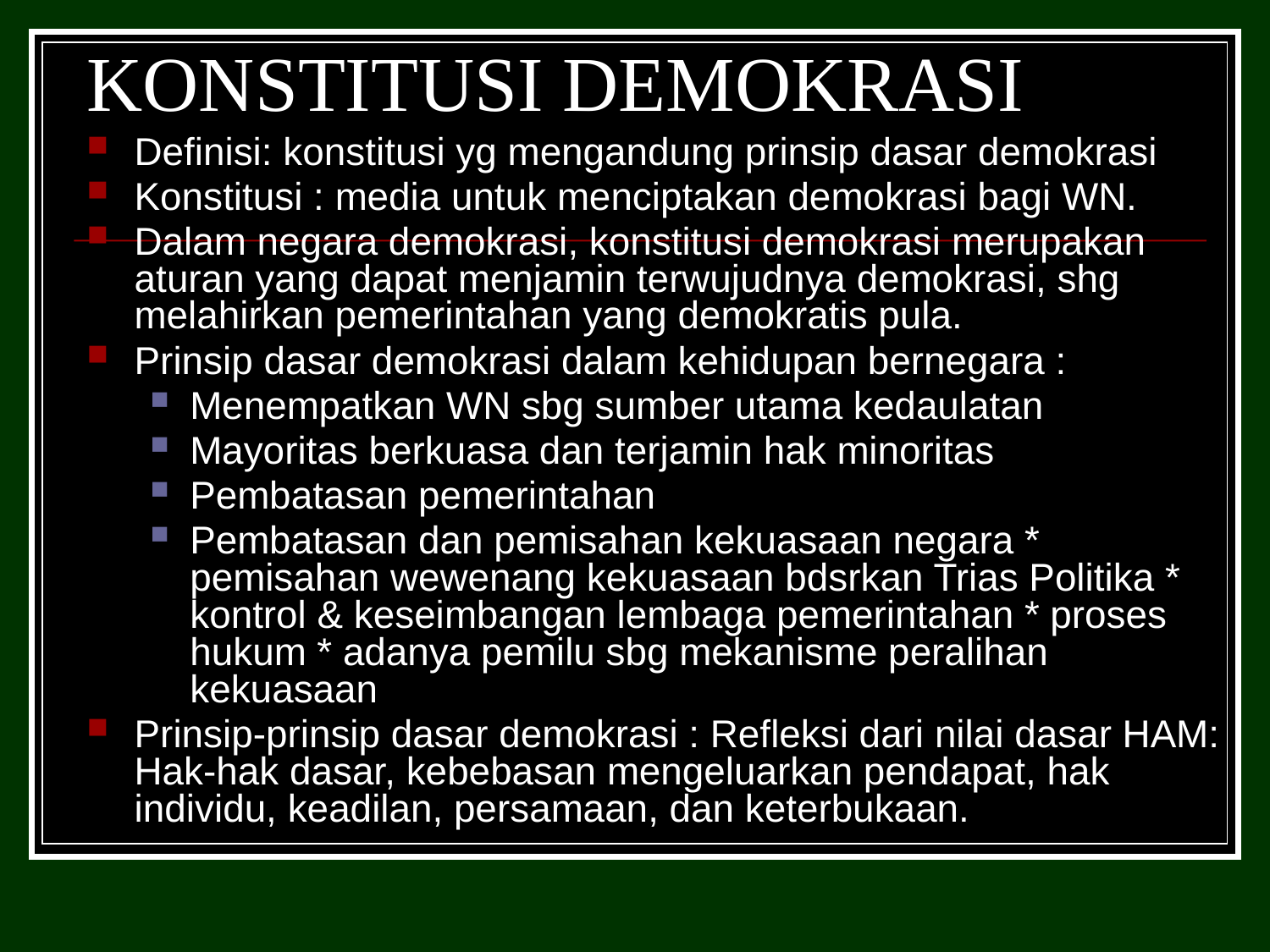

# KONSTITUSI DEMOKRASI
Definisi: konstitusi yg mengandung prinsip dasar demokrasi
Konstitusi : media untuk menciptakan demokrasi bagi WN.
Dalam negara demokrasi, konstitusi demokrasi merupakan aturan yang dapat menjamin terwujudnya demokrasi, shg melahirkan pemerintahan yang demokratis pula.
Prinsip dasar demokrasi dalam kehidupan bernegara :
Menempatkan WN sbg sumber utama kedaulatan
Mayoritas berkuasa dan terjamin hak minoritas
Pembatasan pemerintahan
Pembatasan dan pemisahan kekuasaan negara * pemisahan wewenang kekuasaan bdsrkan Trias Politika * kontrol & keseimbangan lembaga pemerintahan * proses hukum * adanya pemilu sbg mekanisme peralihan kekuasaan
Prinsip-prinsip dasar demokrasi : Refleksi dari nilai dasar HAM: Hak-hak dasar, kebebasan mengeluarkan pendapat, hak individu, keadilan, persamaan, dan keterbukaan.